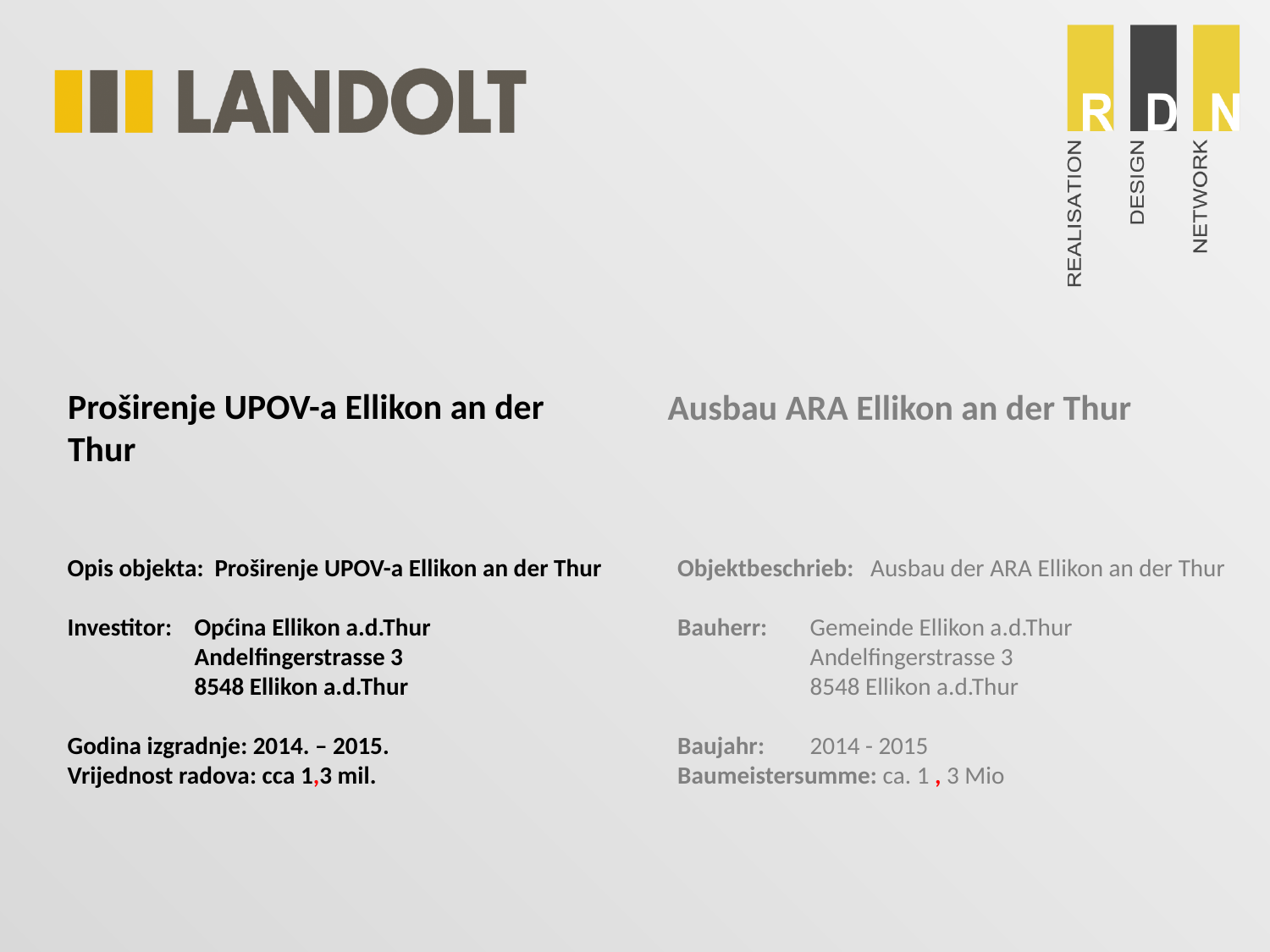

Ausbau ARA Ellikon an der Thur
Proširenje UPOV-a Ellikon an der Thur
Opis objekta:  Proširenje UPOV-a Ellikon an der Thur

Investitor:	Općina Ellikon a.d.Thur
	Andelfingerstrasse 3
	8548 Ellikon a.d.Thur

Godina izgradnje: 2014. – 2015.
Vrijednost radova: cca 1,3 mil.
Objektbeschrieb:   Ausbau der ARA Ellikon an der Thur

Bauherr:	 Gemeinde Ellikon a.d.Thur
	 Andelfingerstrasse 3
	 8548 Ellikon a.d.Thur

Baujahr: 	 2014 - 2015
Baumeistersumme: ca. 1 , 3 Mio